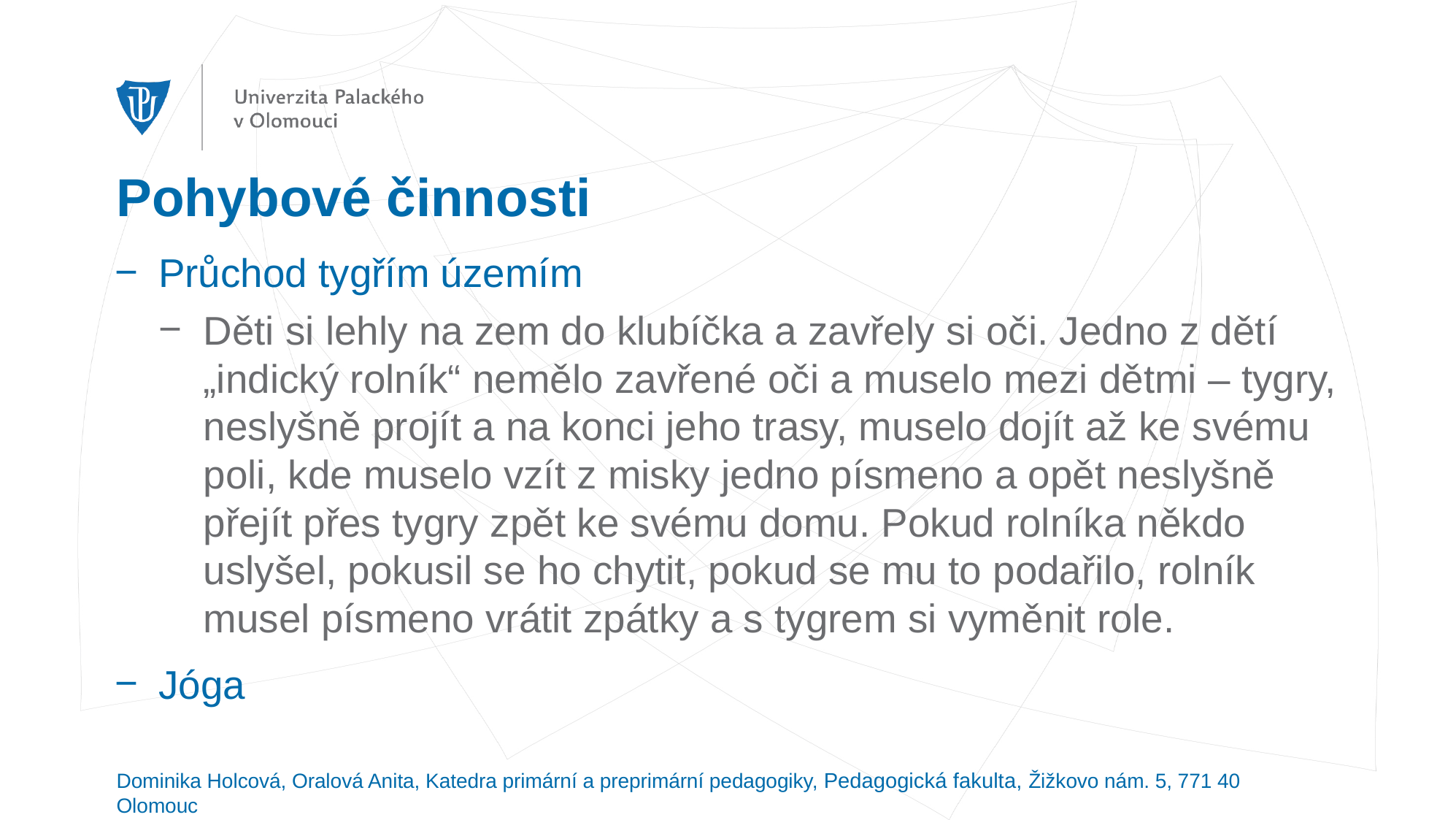

# Pohybové činnosti
Průchod tygřím územím
Děti si lehly na zem do klubíčka a zavřely si oči. Jedno z dětí „indický rolník“ nemělo zavřené oči a muselo mezi dětmi – tygry, neslyšně projít a na konci jeho trasy, muselo dojít až ke svému poli, kde muselo vzít z misky jedno písmeno a opět neslyšně přejít přes tygry zpět ke svému domu. Pokud rolníka někdo uslyšel, pokusil se ho chytit, pokud se mu to podařilo, rolník musel písmeno vrátit zpátky a s tygrem si vyměnit role.
Jóga

Dominika Holcová, Oralová Anita, Katedra primární a preprimární pedagogiky, Pedagogická fakulta, Žižkovo nám. 5, 771 40 Olomouc